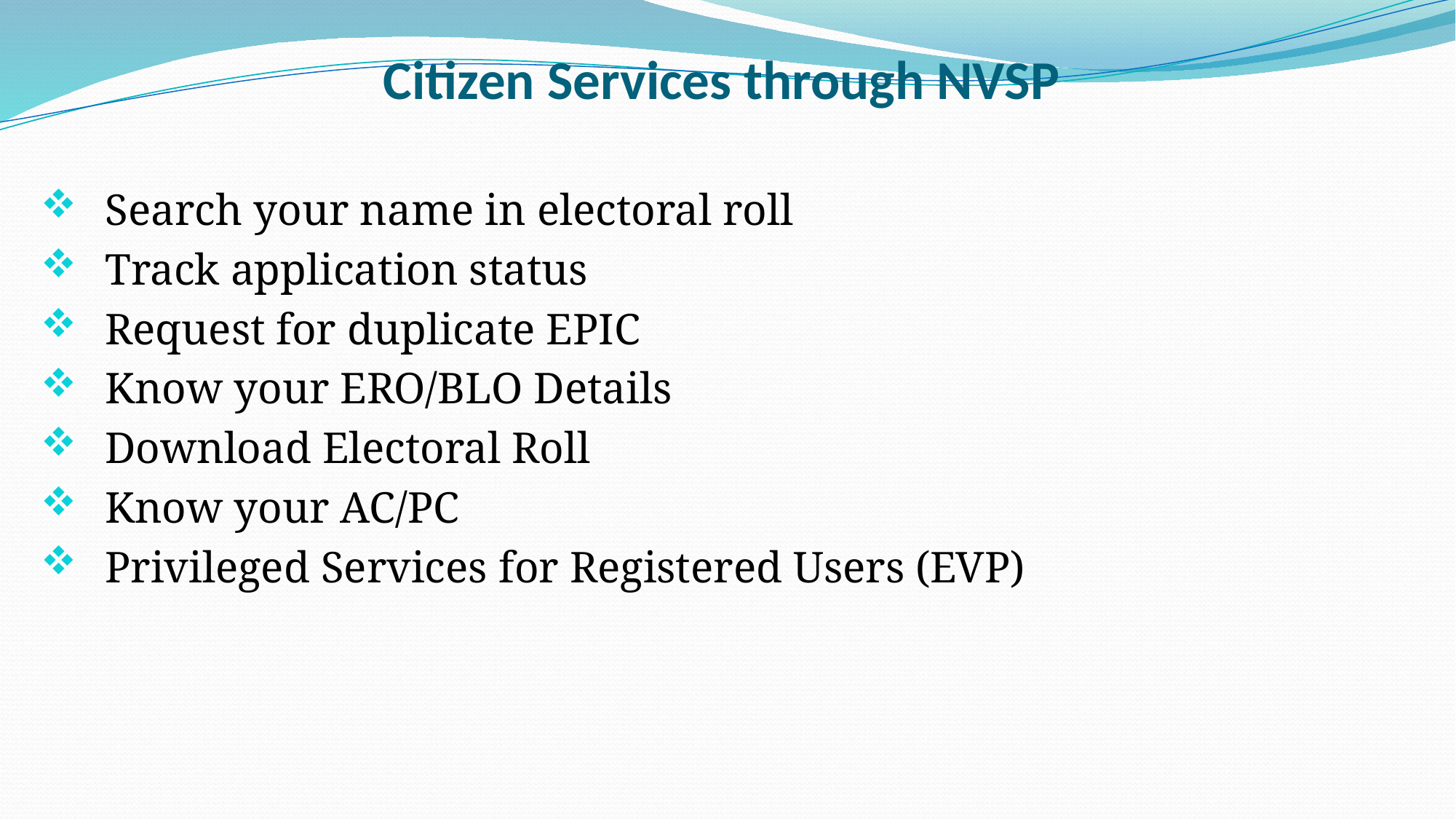

# Citizen Services through NVSP

Search your name in electoral roll
Track application status
Request for duplicate EPIC
Know your ERO/BLO Details
Download Electoral Roll
Know your AC/PC
Privileged Services for Registered Users (EVP)